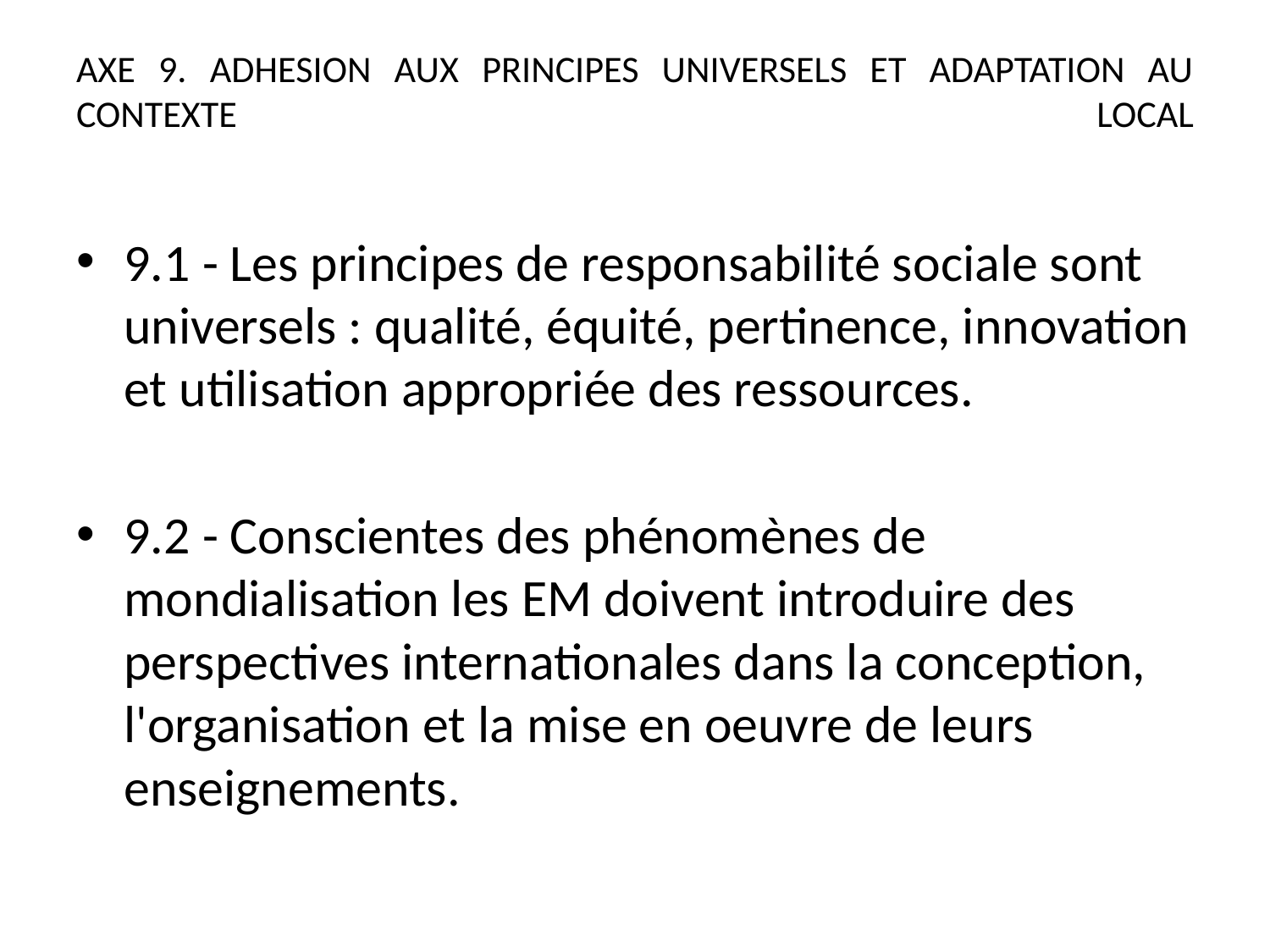

# AXE 9. ADHESION AUX PRINCIPES UNIVERSELS ET ADAPTATION AU CONTEXTE LOCAL
9.1 - Les principes de responsabilité sociale sont universels : qualité, équité, pertinence, innovation et utilisation appropriée des ressources.

9.2 - Conscientes des phénomènes de mondialisation les EM doivent introduire des perspectives internationales dans la conception, l'organisation et la mise en oeuvre de leurs enseignements.